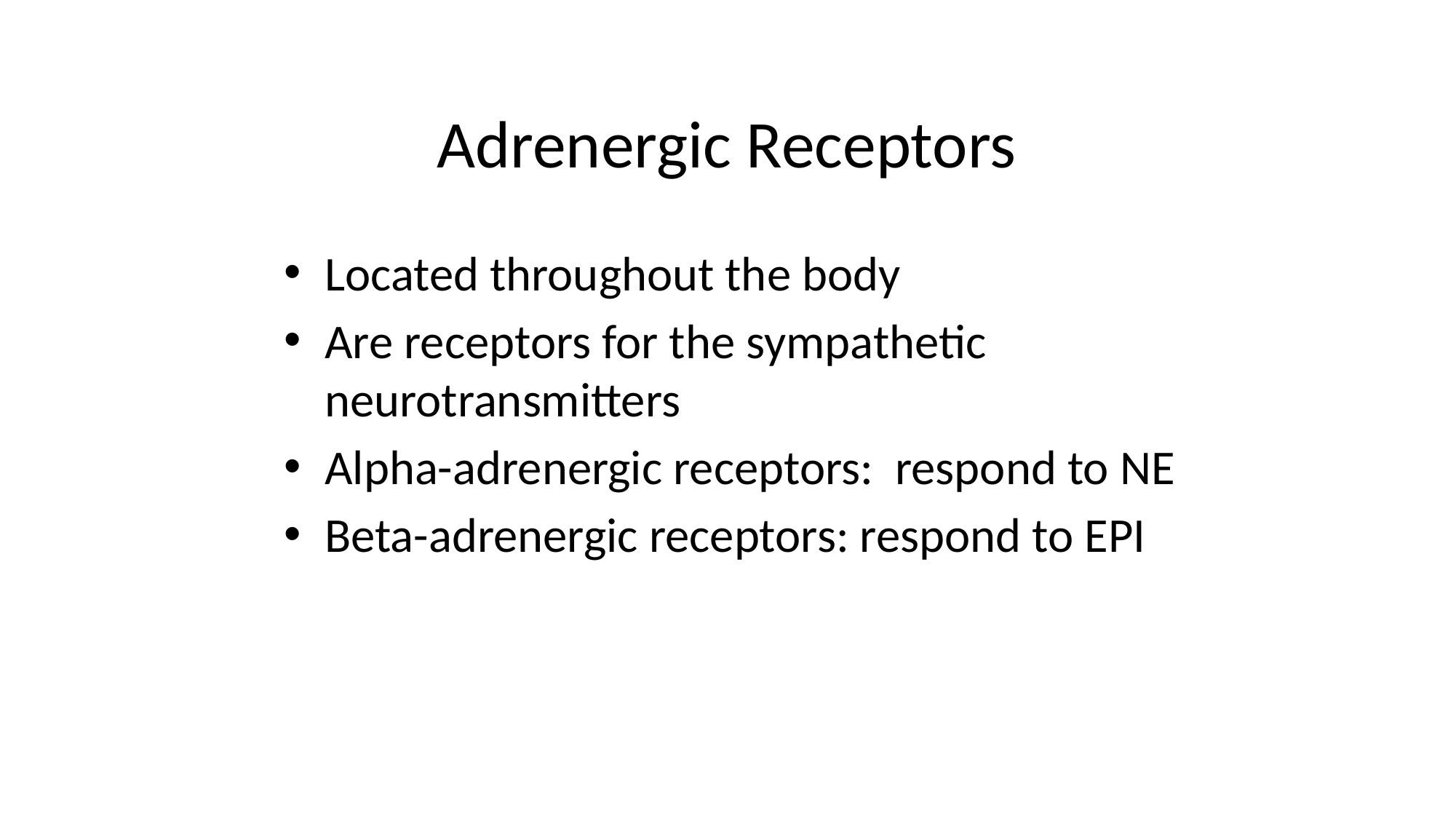

# Adrenergic Receptors
Located throughout the body
Are receptors for the sympathetic neurotransmitters
Alpha-adrenergic receptors:  respond to NE
Beta-adrenergic receptors: respond to EPI